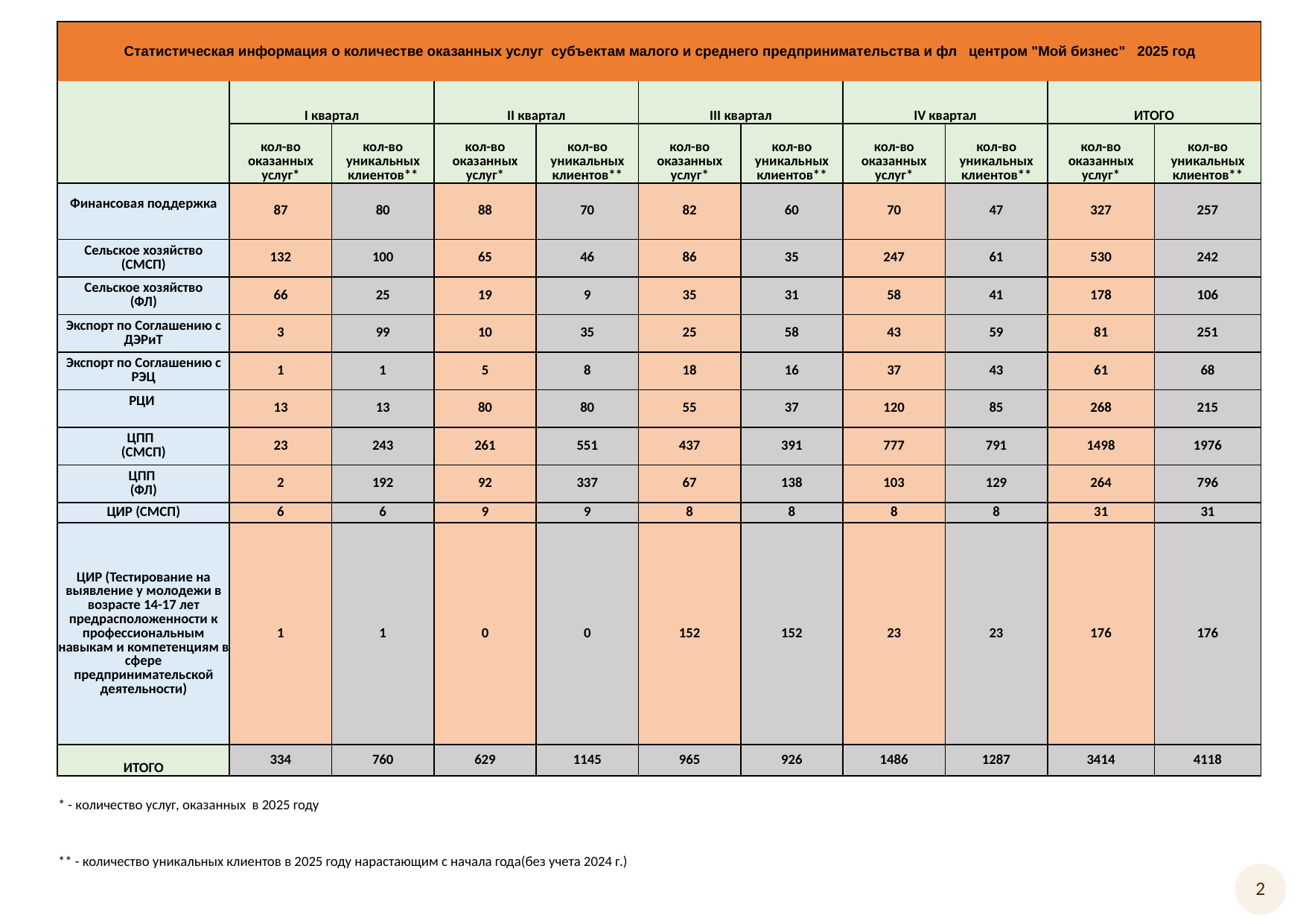

| Статистическая информация о количестве оказанных услуг субъектам малого и среднего предпринимательства и фл центром "Мой бизнес" 2025 год |  |  |  |  |  |  |  |  |  |  |
| --- | --- | --- | --- | --- | --- | --- | --- | --- | --- | --- |
|  | I квартал |  | II квартал |  | III квартал |  | IV квартал |  | ИТОГО |  |
|  | кол-во оказанных услуг\* | кол-во уникальных клиентов\*\* | кол-во оказанных услуг\* | кол-во уникальных клиентов\*\* | кол-во оказанных услуг\* | кол-во уникальных клиентов\*\* | кол-во оказанных услуг\* | кол-во уникальных клиентов\*\* | кол-во оказанных услуг\* | кол-во уникальных клиентов\*\* |
| Финансовая поддержка | 87 | 80 | 88 | 70 | 82 | 60 | 70 | 47 | 327 | 257 |
| Сельское хозяйство (СМСП) | 132 | 100 | 65 | 46 | 86 | 35 | 247 | 61 | 530 | 242 |
| Сельское хозяйство (ФЛ) | 66 | 25 | 19 | 9 | 35 | 31 | 58 | 41 | 178 | 106 |
| Экспорт по Соглашению с ДЭРиТ | 3 | 99 | 10 | 35 | 25 | 58 | 43 | 59 | 81 | 251 |
| Экспорт по Соглашению с РЭЦ | 1 | 1 | 5 | 8 | 18 | 16 | 37 | 43 | 61 | 68 |
| РЦИ | 13 | 13 | 80 | 80 | 55 | 37 | 120 | 85 | 268 | 215 |
| ЦПП (СМСП) | 23 | 243 | 261 | 551 | 437 | 391 | 777 | 791 | 1498 | 1976 |
| ЦПП (ФЛ) | 2 | 192 | 92 | 337 | 67 | 138 | 103 | 129 | 264 | 796 |
| ЦИР (СМСП) | 6 | 6 | 9 | 9 | 8 | 8 | 8 | 8 | 31 | 31 |
| ЦИР (Тестирование на выявление у молодежи в возрасте 14-17 лет предрасположенности к профессиональным навыкам и компетенциям в сфере предпринимательской деятельности) | 1 | 1 | 0 | 0 | 152 | 152 | 23 | 23 | 176 | 176 |
| ИТОГО | 334 | 760 | 629 | 1145 | 965 | 926 | 1486 | 1287 | 3414 | 4118 |
| \* - количество услуг, оказанных в 2025 году |  |  |  |  |  |  |  |  |  |  |
|  |  |  |  |  |  |  |  |  |  |  |
| \*\* - количество уникальных клиентов в 2025 году нарастающим с начала года(без учета 2024 г.) |  |  |  |  |  |  |  |  |  |  |